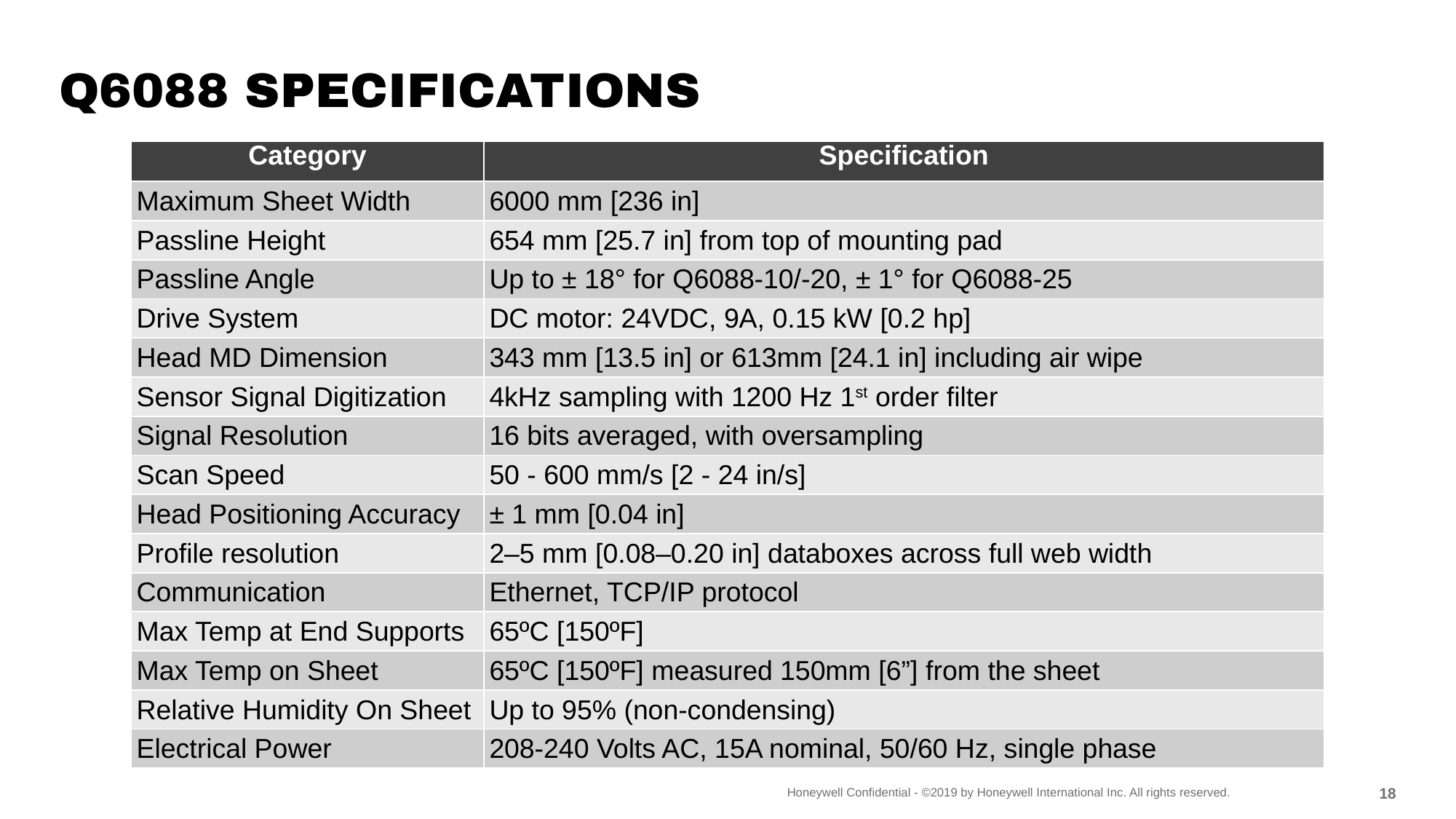

# Q6088 specifications
| Category | Specification |
| --- | --- |
| Maximum Sheet Width | 6000 mm [236 in] |
| Passline Height | 654 mm [25.7 in] from top of mounting pad |
| Passline Angle | Up to ± 18° for Q6088-10/-20, ± 1° for Q6088-25 |
| Drive System | DC motor: 24VDC, 9A, 0.15 kW [0.2 hp] |
| Head MD Dimension | 343 mm [13.5 in] or 613mm [24.1 in] including air wipe |
| Sensor Signal Digitization | 4kHz sampling with 1200 Hz 1st order filter |
| Signal Resolution | 16 bits averaged, with oversampling |
| Scan Speed | 50 - 600 mm/s [2 - 24 in/s] |
| Head Positioning Accuracy | ± 1 mm [0.04 in] |
| Profile resolution | 2–5 mm [0.08–0.20 in] databoxes across full web width |
| Communication | Ethernet, TCP/IP protocol |
| Max Temp at End Supports | 65ºC [150ºF] |
| Max Temp on Sheet | 65ºC [150ºF] measured 150mm [6”] from the sheet |
| Relative Humidity On Sheet | Up to 95% (non-condensing) |
| Electrical Power | 208-240 Volts AC, 15A nominal, 50/60 Hz, single phase |
18